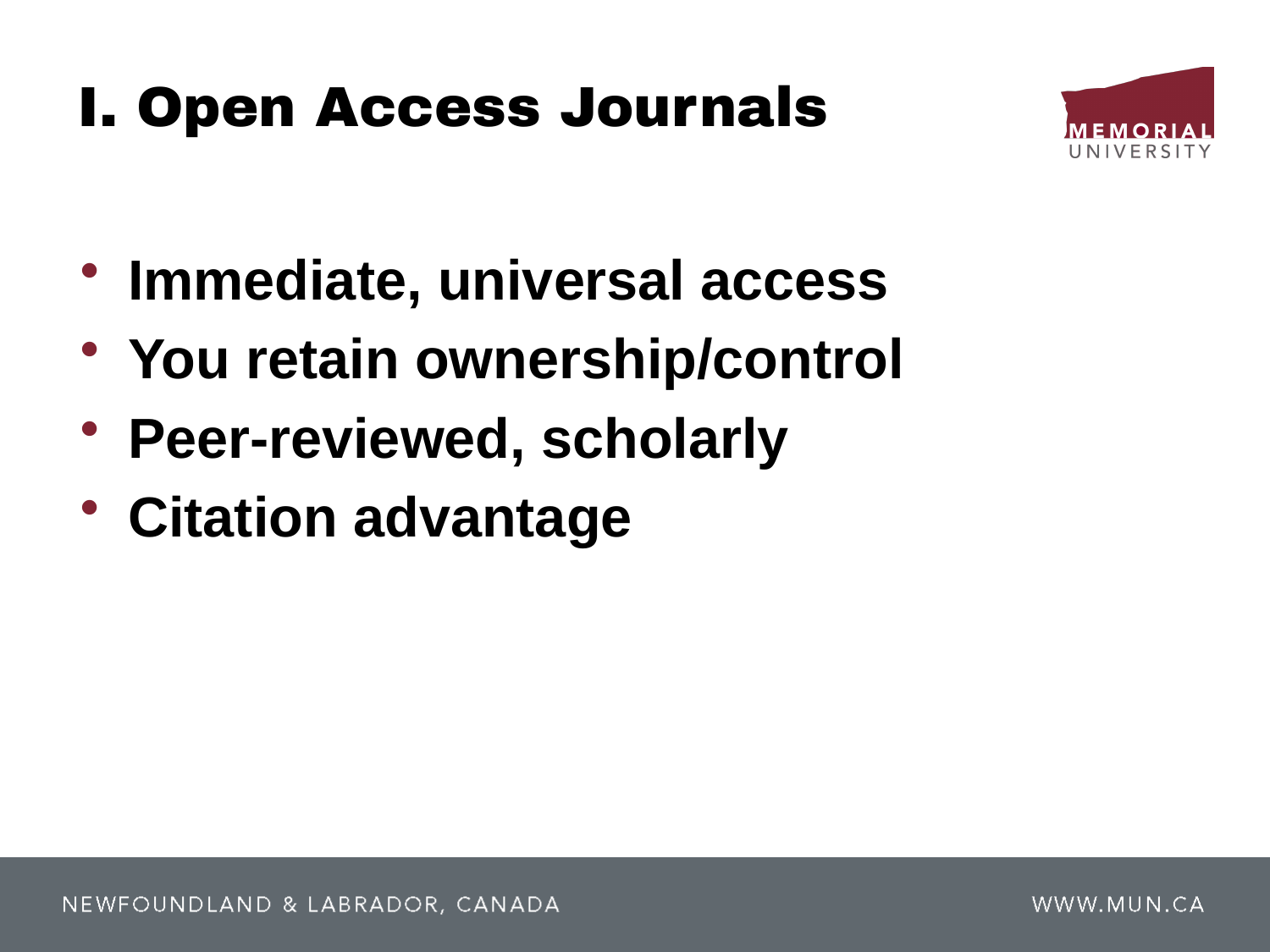

# I. Open Access Journals
Immediate, universal access
You retain ownership/control
Peer-reviewed, scholarly
Citation advantage